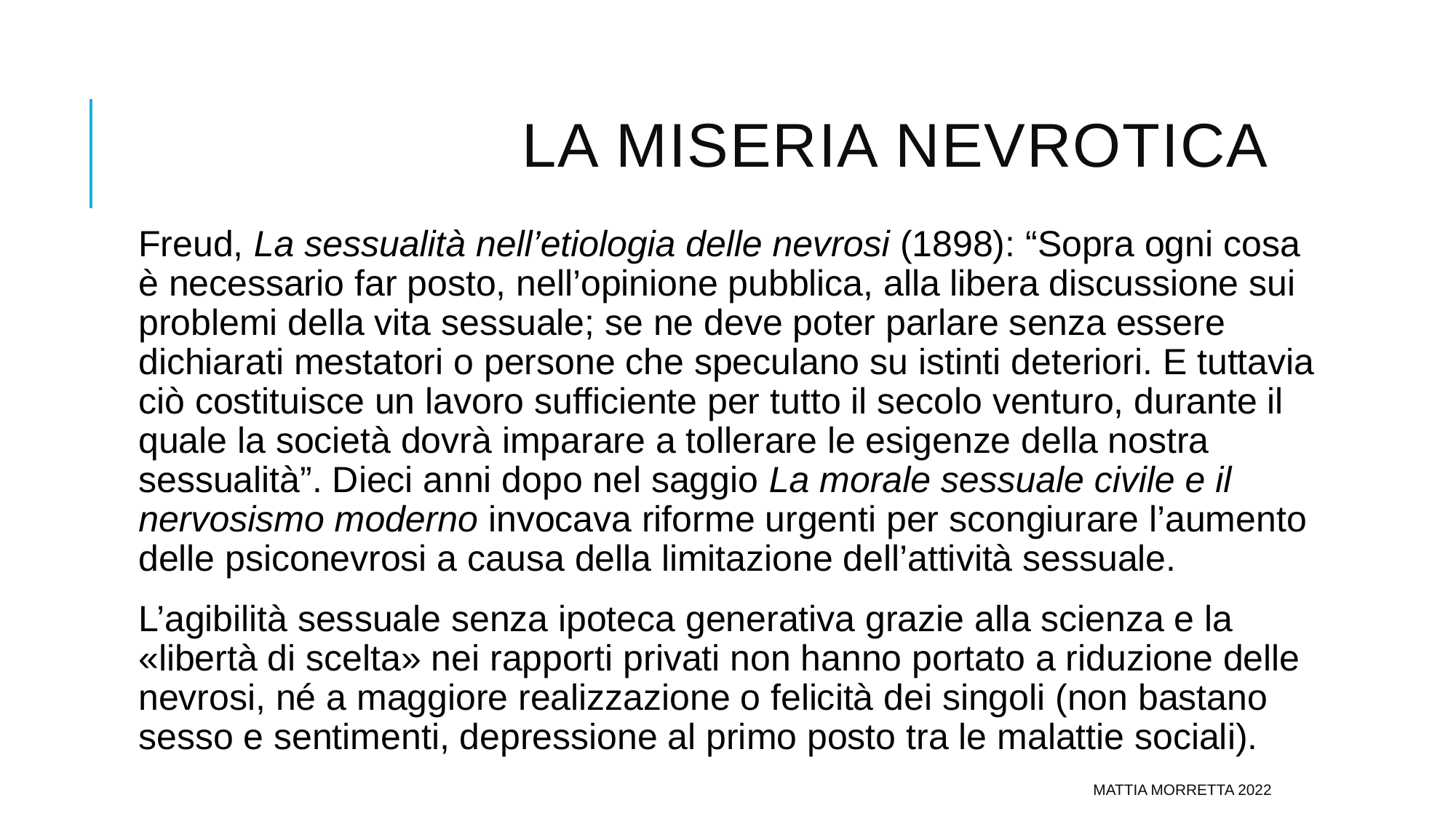

# La Miseria nevrotica
Freud, La sessualità nell’etiologia delle nevrosi (1898): “Sopra ogni cosa è necessario far posto, nell’opinione pubblica, alla libera discussione sui problemi della vita sessuale; se ne deve poter parlare senza essere dichiarati mestatori o persone che speculano su istinti deteriori. E tuttavia ciò costituisce un lavoro sufficiente per tutto il secolo venturo, durante il quale la società dovrà imparare a tollerare le esigenze della nostra sessualità”. Dieci anni dopo nel saggio La morale sessuale civile e il nervosismo moderno invocava riforme urgenti per scongiurare l’aumento delle psiconevrosi a causa della limitazione dell’attività sessuale.
L’agibilità sessuale senza ipoteca generativa grazie alla scienza e la «libertà di scelta» nei rapporti privati non hanno portato a riduzione delle nevrosi, né a maggiore realizzazione o felicità dei singoli (non bastano sesso e sentimenti, depressione al primo posto tra le malattie sociali).
Mattia Morretta 2022